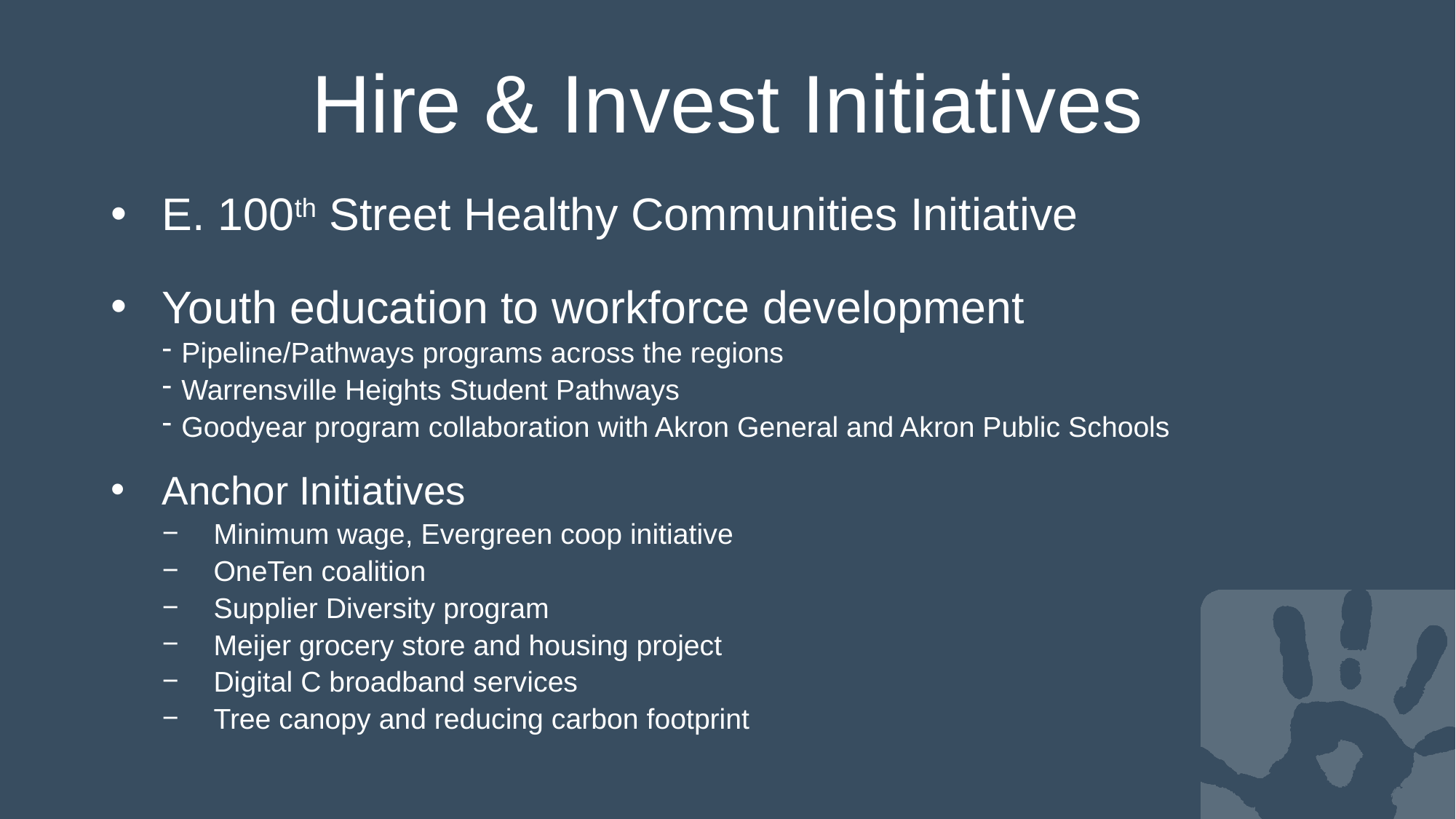

# Hire & Invest Initiatives
E. 100th Street Healthy Communities Initiative

Youth education to workforce development
Pipeline/Pathways programs across the regions
Warrensville Heights Student Pathways
Goodyear program collaboration with Akron General and Akron Public Schools

Anchor Initiatives
Minimum wage, Evergreen coop initiative
OneTen coalition
Supplier Diversity program
Meijer grocery store and housing project
Digital C broadband services
Tree canopy and reducing carbon footprint